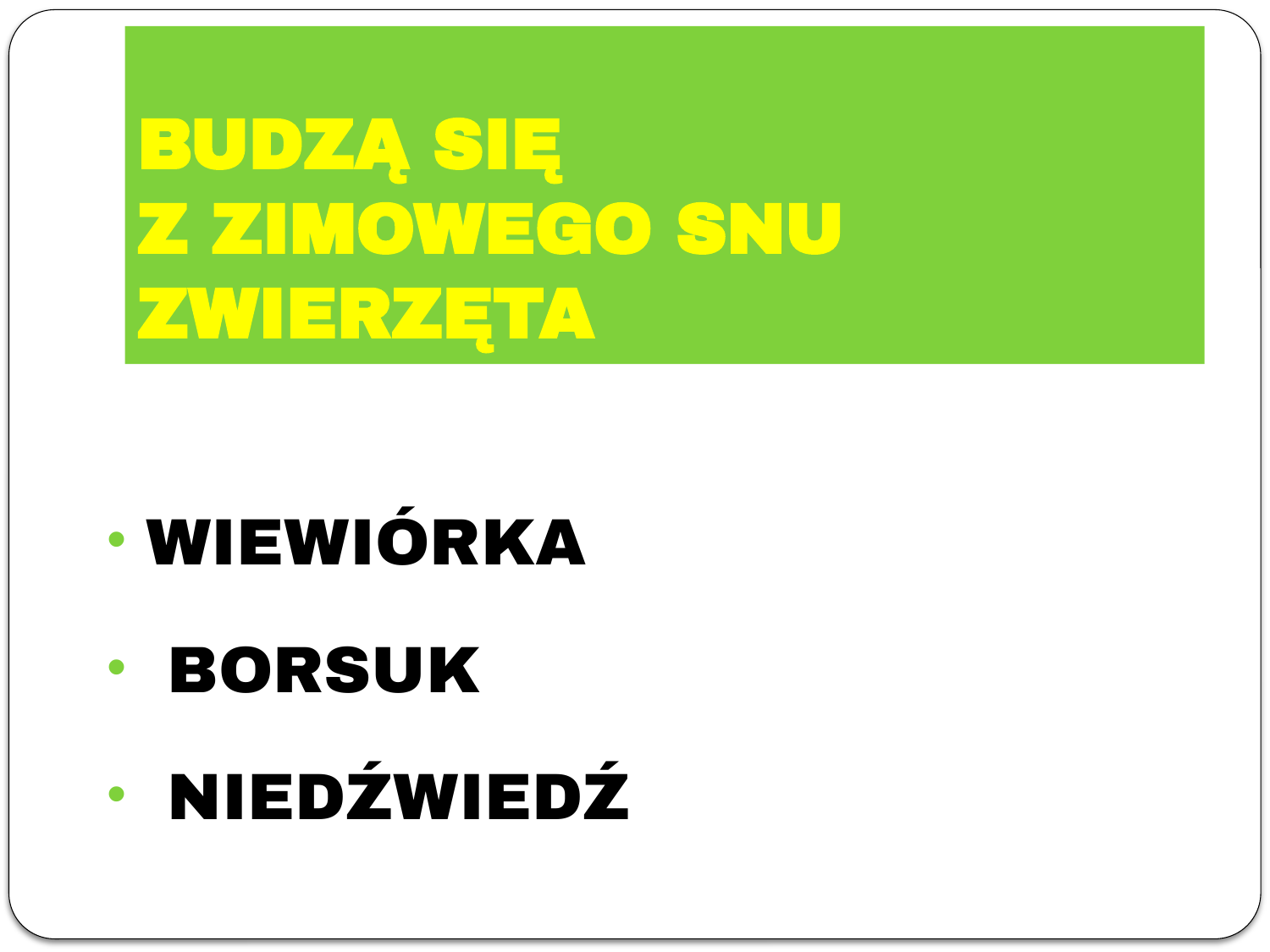

# BUDZĄ SIĘ Z ZIMOWEGO SNU ZWIERZĘTA

WIEWIÓRKA
 BORSUK
 NIEDŹWIEDŹ